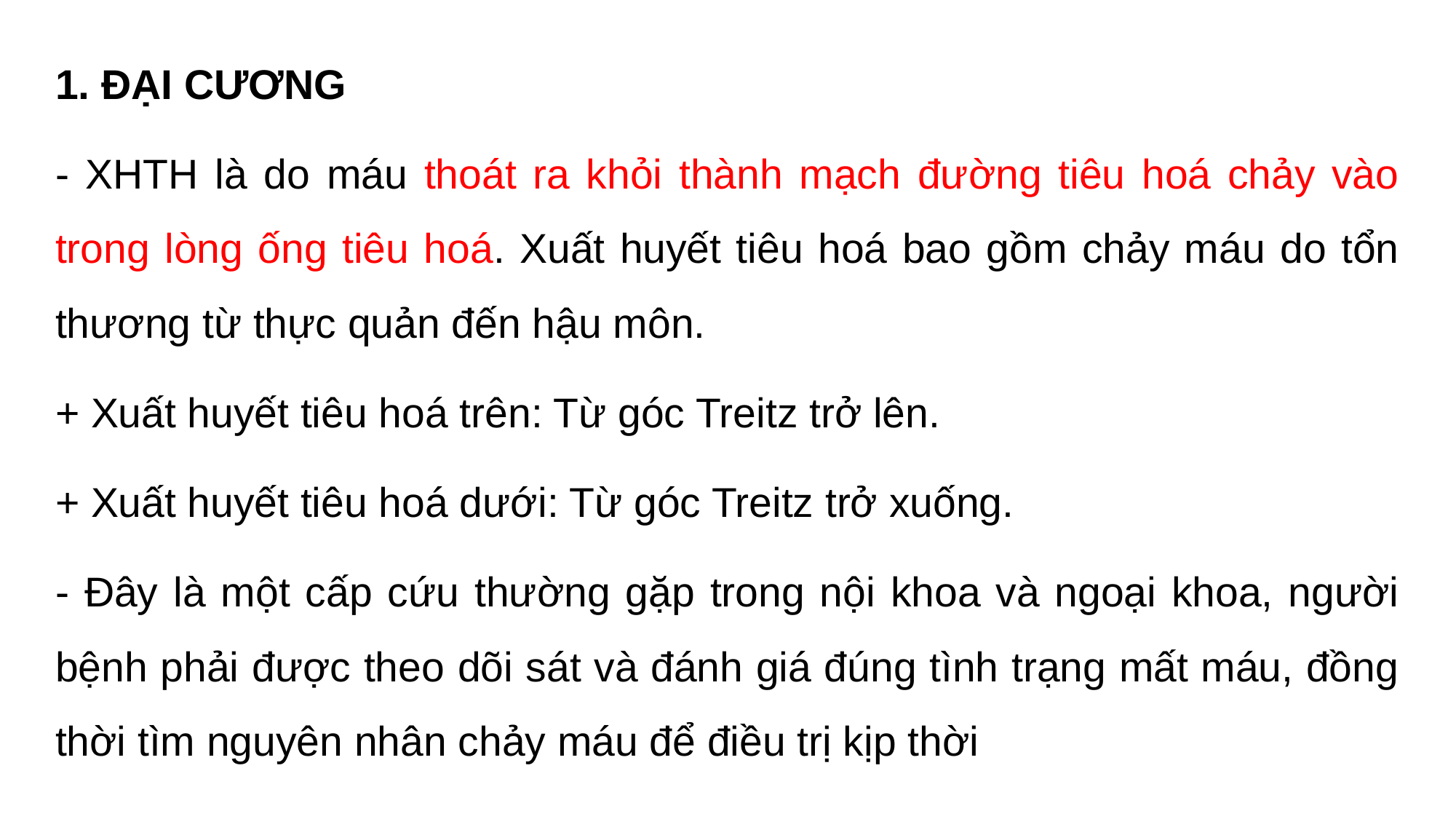

1. ĐẠI CƯƠNG
- XHTH là do máu thoát ra khỏi thành mạch đường tiêu hoá chảy vào trong lòng ống tiêu hoá. Xuất huyết tiêu hoá bao gồm chảy máu do tổn thương từ thực quản đến hậu môn.
+ Xuất huyết tiêu hoá trên: Từ góc Treitz trở lên.
+ Xuất huyết tiêu hoá dưới: Từ góc Treitz trở xuống.
- Đây là một cấp cứu thường gặp trong nội khoa và ngoại khoa, người bệnh phải được theo dõi sát và đánh giá đúng tình trạng mất máu, đồng thời tìm nguyên nhân chảy máu để điều trị kịp thời